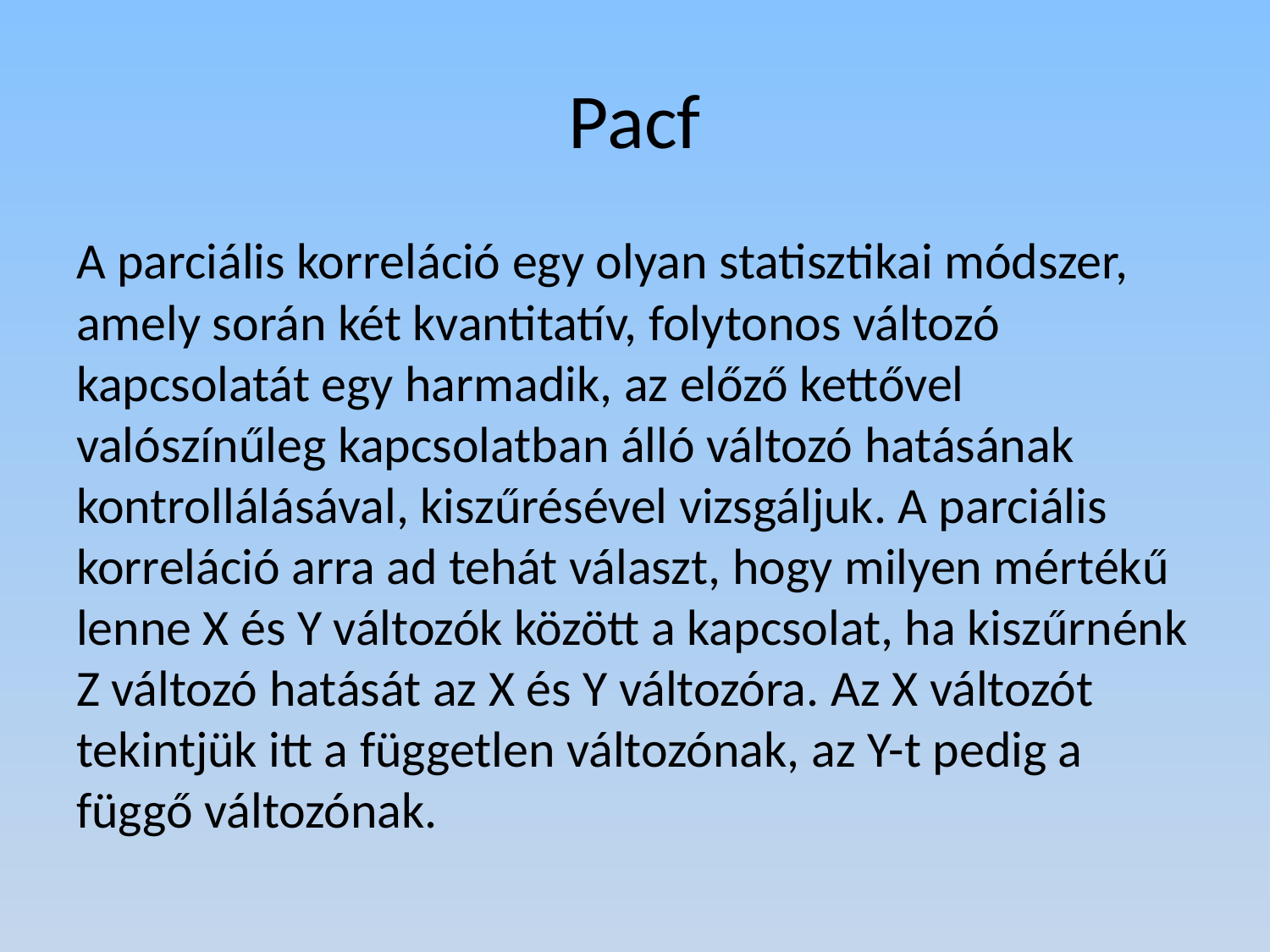

# Pacf
A parciális korreláció egy olyan statisztikai módszer, amely során két kvantitatív, folytonos változó kapcsolatát egy harmadik, az előző kettővel valószínűleg kapcsolatban álló változó hatásának kontrollálásával, kiszűrésével vizsgáljuk. A parciális korreláció arra ad tehát választ, hogy milyen mértékű lenne X és Y változók között a kapcsolat, ha kiszűrnénk Z változó hatását az X és Y változóra. Az X változót tekintjük itt a független változónak, az Y-t pedig a függő változónak.